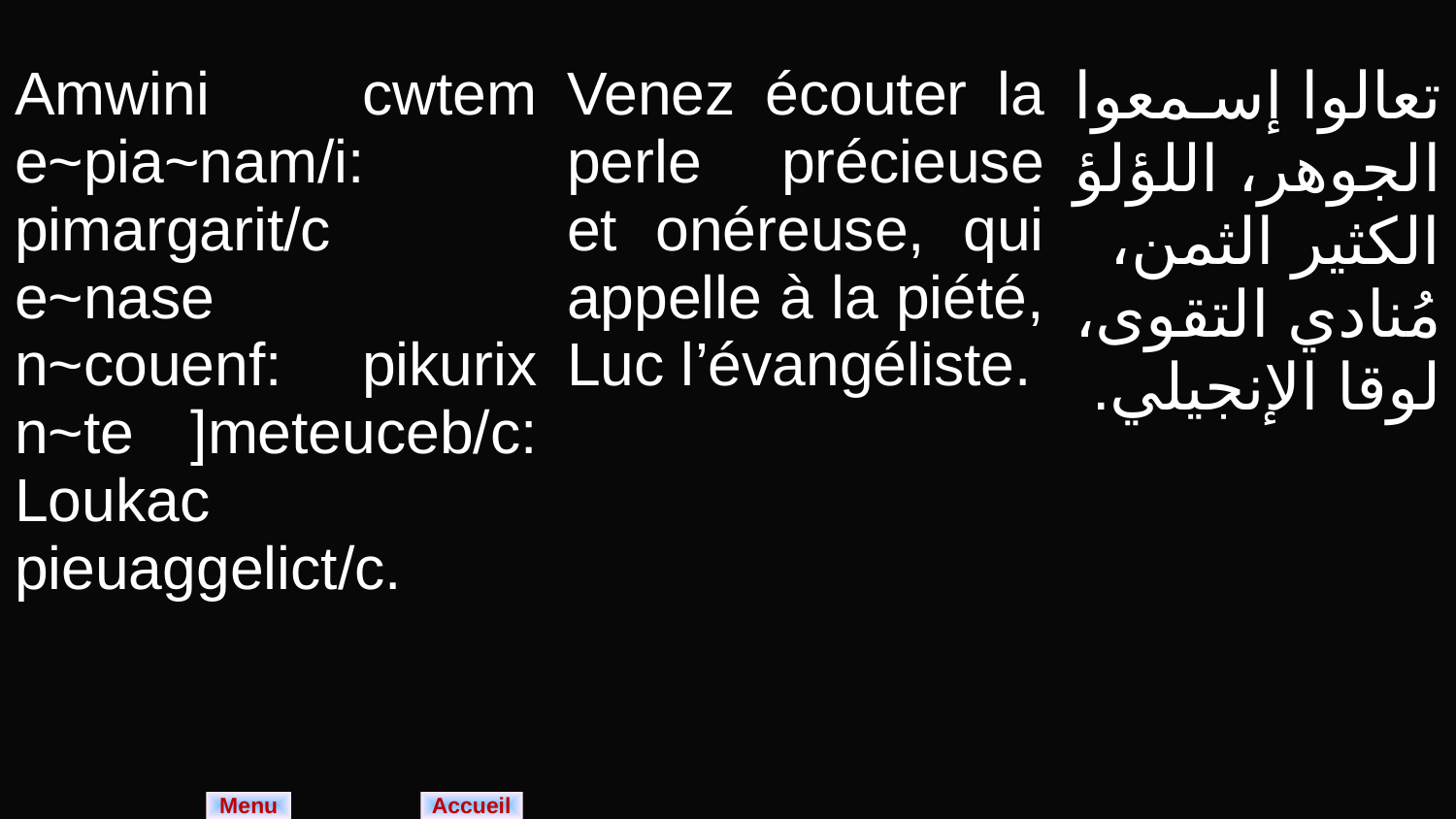

| Amwini cwtem e~pia~nam/i: pimargarit/c e~nase n~couenf: pikurix n~te ]meteuceb/c: Loukac pieuaggelict/c. | Venez écouter la perle précieuse et onéreuse, qui appelle à la piété, Luc l’évangéliste. | تعالوا إسمعوا الجوهر، اللؤلؤ الكثير الثمن، مُنادي التقوى، لوقا الإنجيلي. |
| --- | --- | --- |
Menu